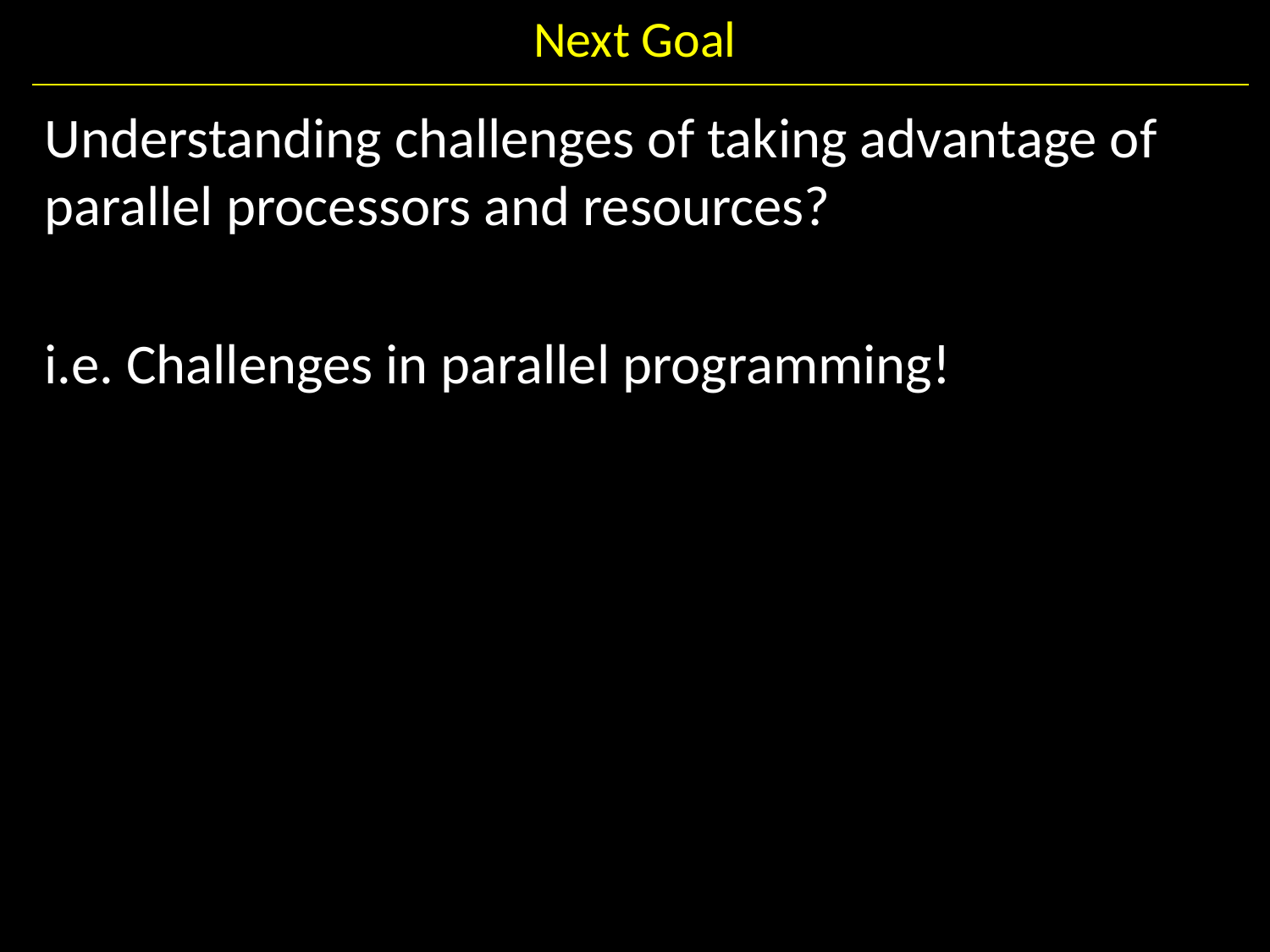

# Next Goal
Understanding challenges of taking advantage of parallel processors and resources?

i.e. Challenges in parallel programming!